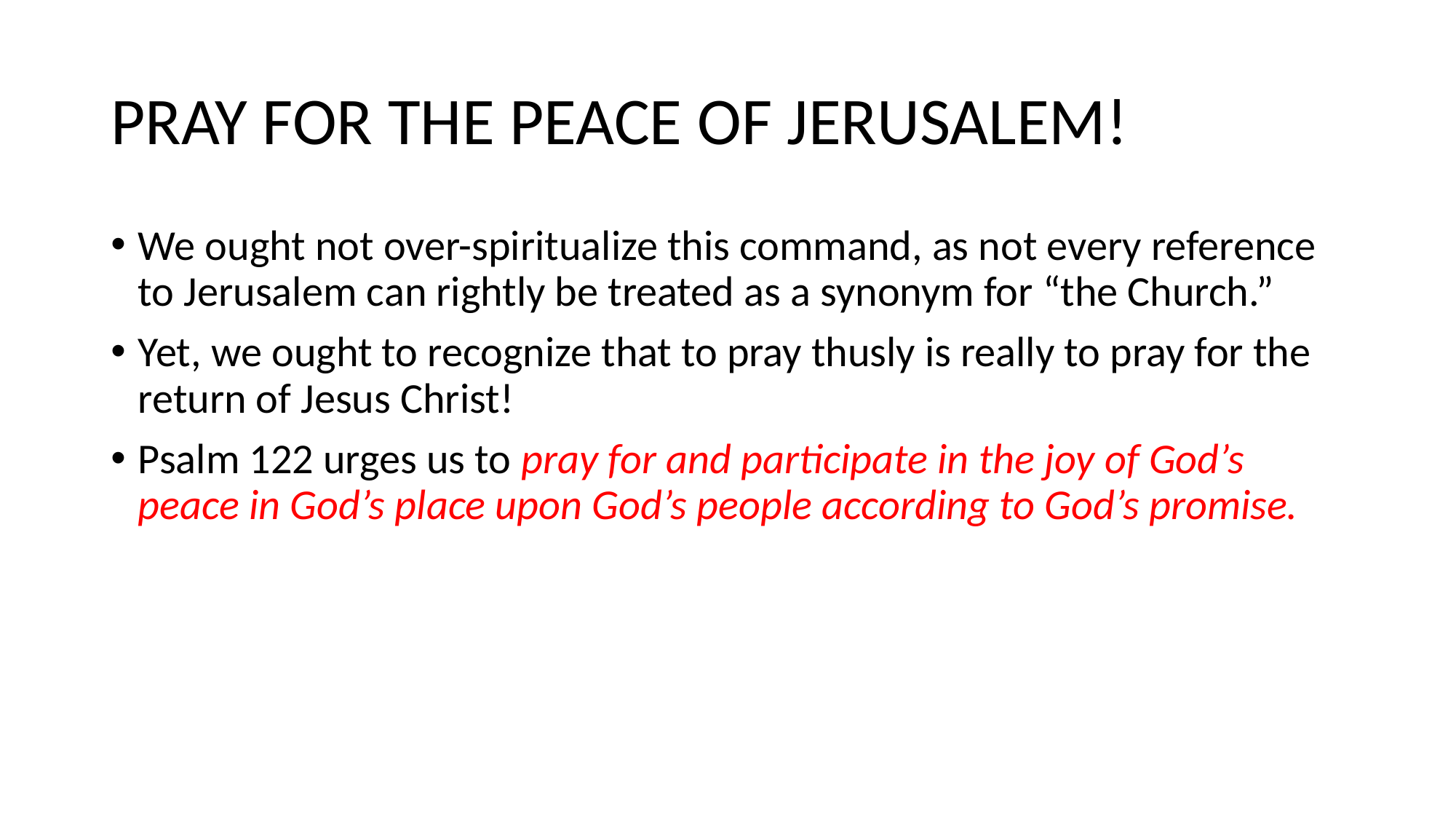

# PRAY FOR THE PEACE OF JERUSALEM!
We ought not over-spiritualize this command, as not every reference to Jerusalem can rightly be treated as a synonym for “the Church.”
Yet, we ought to recognize that to pray thusly is really to pray for the return of Jesus Christ!
Psalm 122 urges us to pray for and participate in the joy of God’s peace in God’s place upon God’s people according to God’s promise.